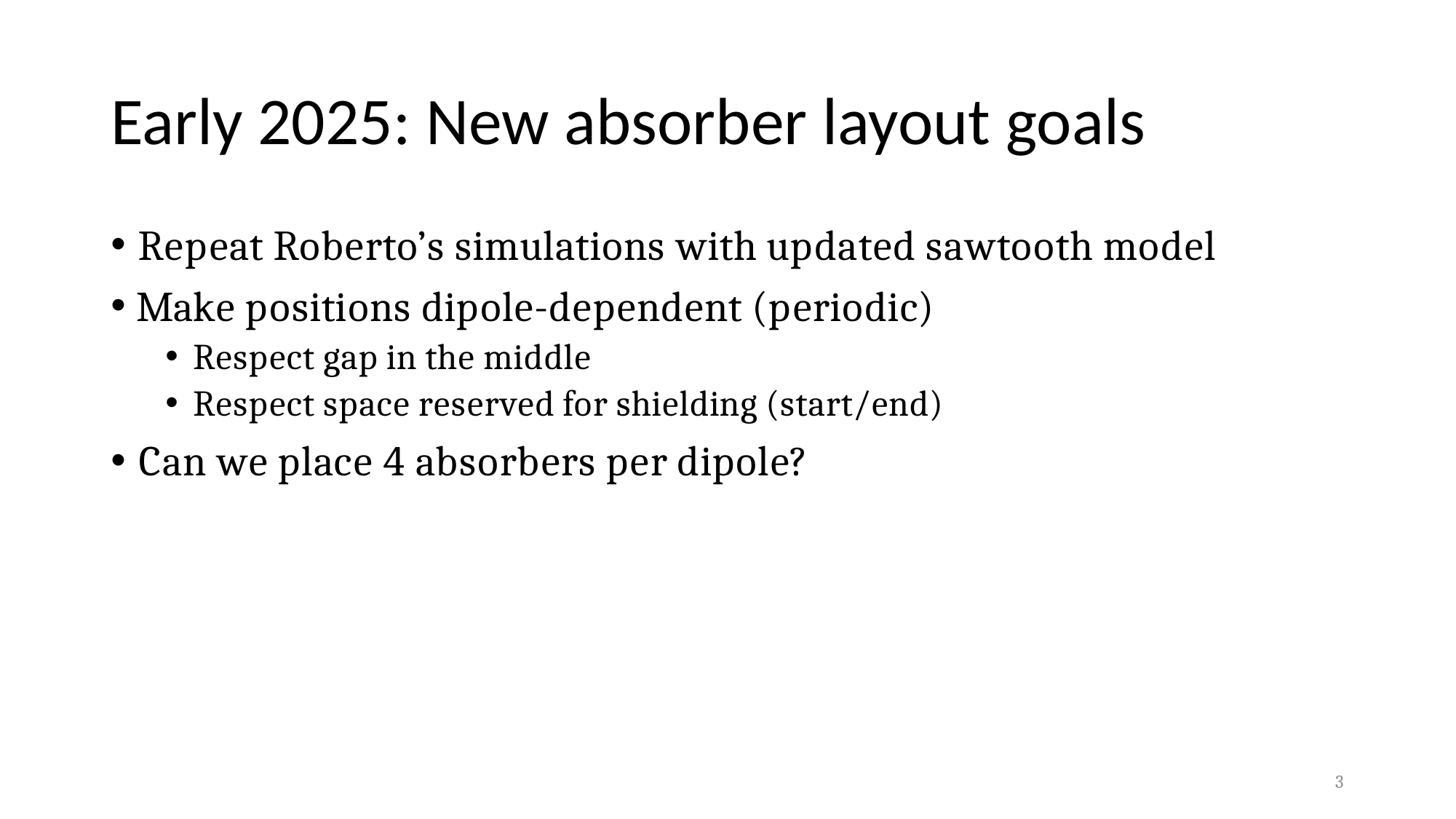

# Early 2025: New absorber layout goals
Repeat Roberto’s simulations with updated sawtooth model
Make positions dipole-dependent (periodic)
Respect gap in the middle
Respect space reserved for shielding (start/end)
Can we place 4 absorbers per dipole?
3